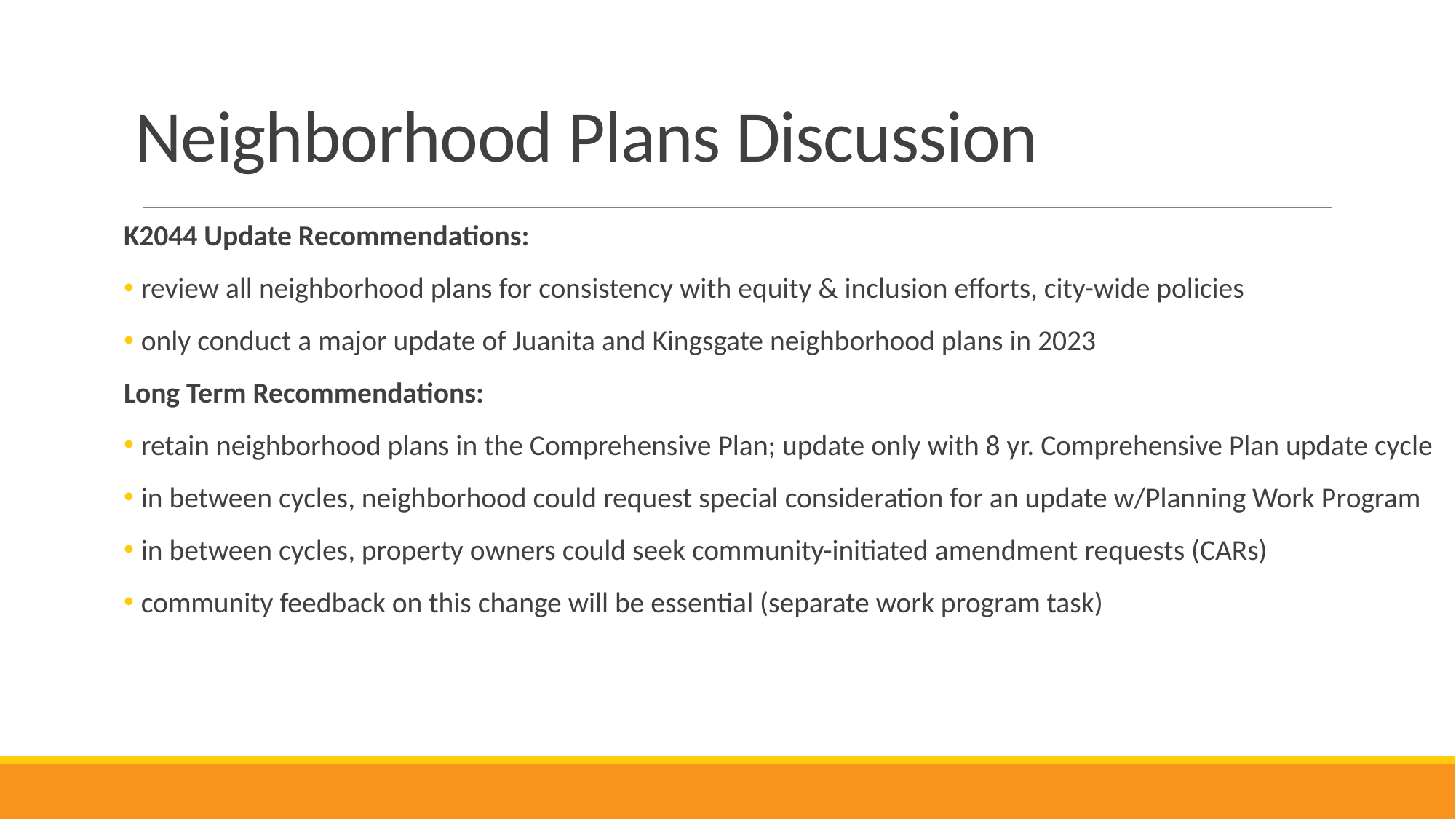

# Neighborhood Plans Discussion
K2044 Update Recommendations:
 review all neighborhood plans for consistency with equity & inclusion efforts, city-wide policies
 only conduct a major update of Juanita and Kingsgate neighborhood plans in 2023
Long Term Recommendations:
 retain neighborhood plans in the Comprehensive Plan; update only with 8 yr. Comprehensive Plan update cycle
 in between cycles, neighborhood could request special consideration for an update w/Planning Work Program
 in between cycles, property owners could seek community-initiated amendment requests (CARs)
 community feedback on this change will be essential (separate work program task)